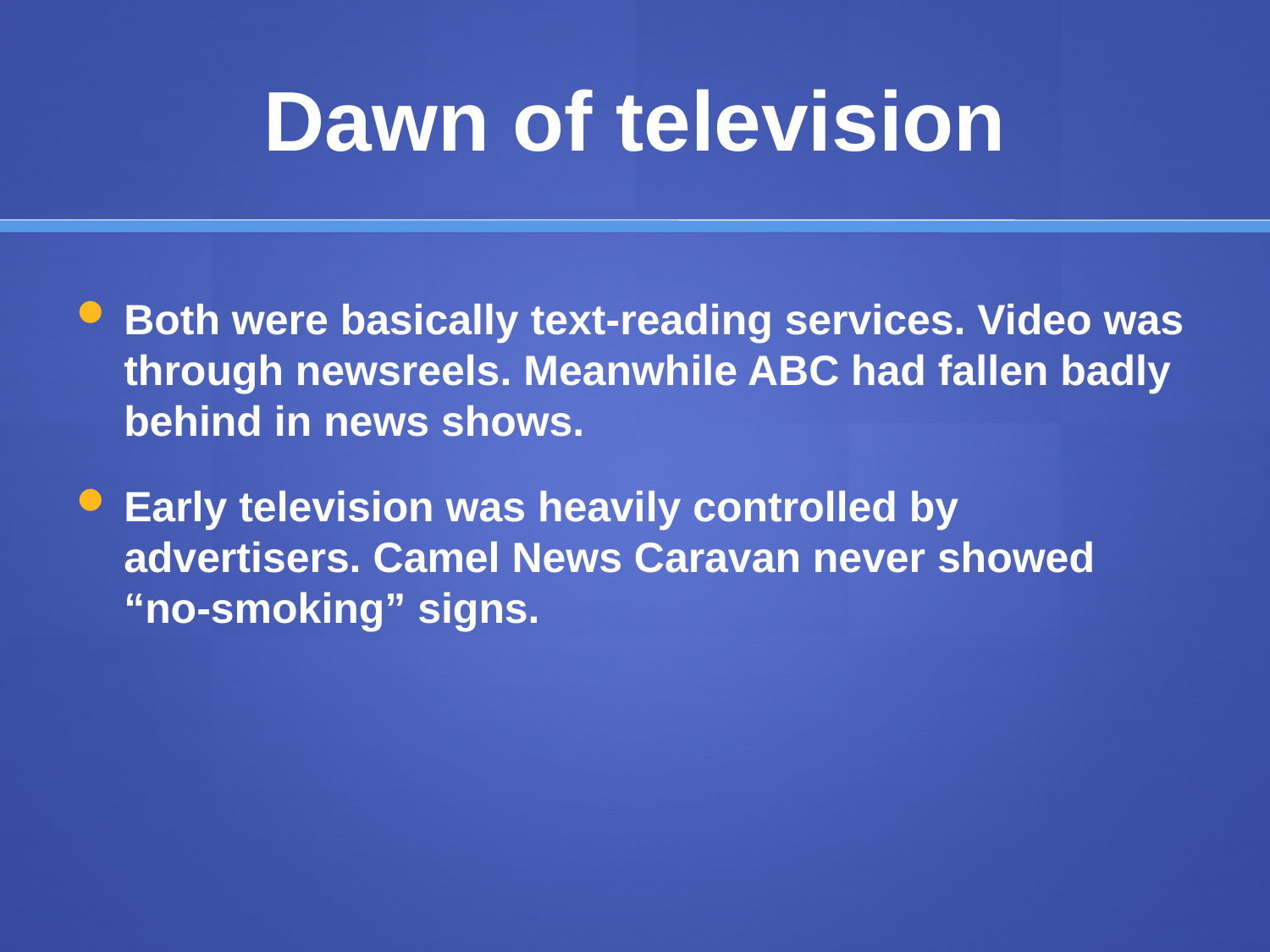

# Dawn of television
Both were basically text-reading services. Video was through newsreels. Meanwhile ABC had fallen badly behind in news shows.
Early television was heavily controlled by advertisers. Camel News Caravan never showed “no-smoking” signs.